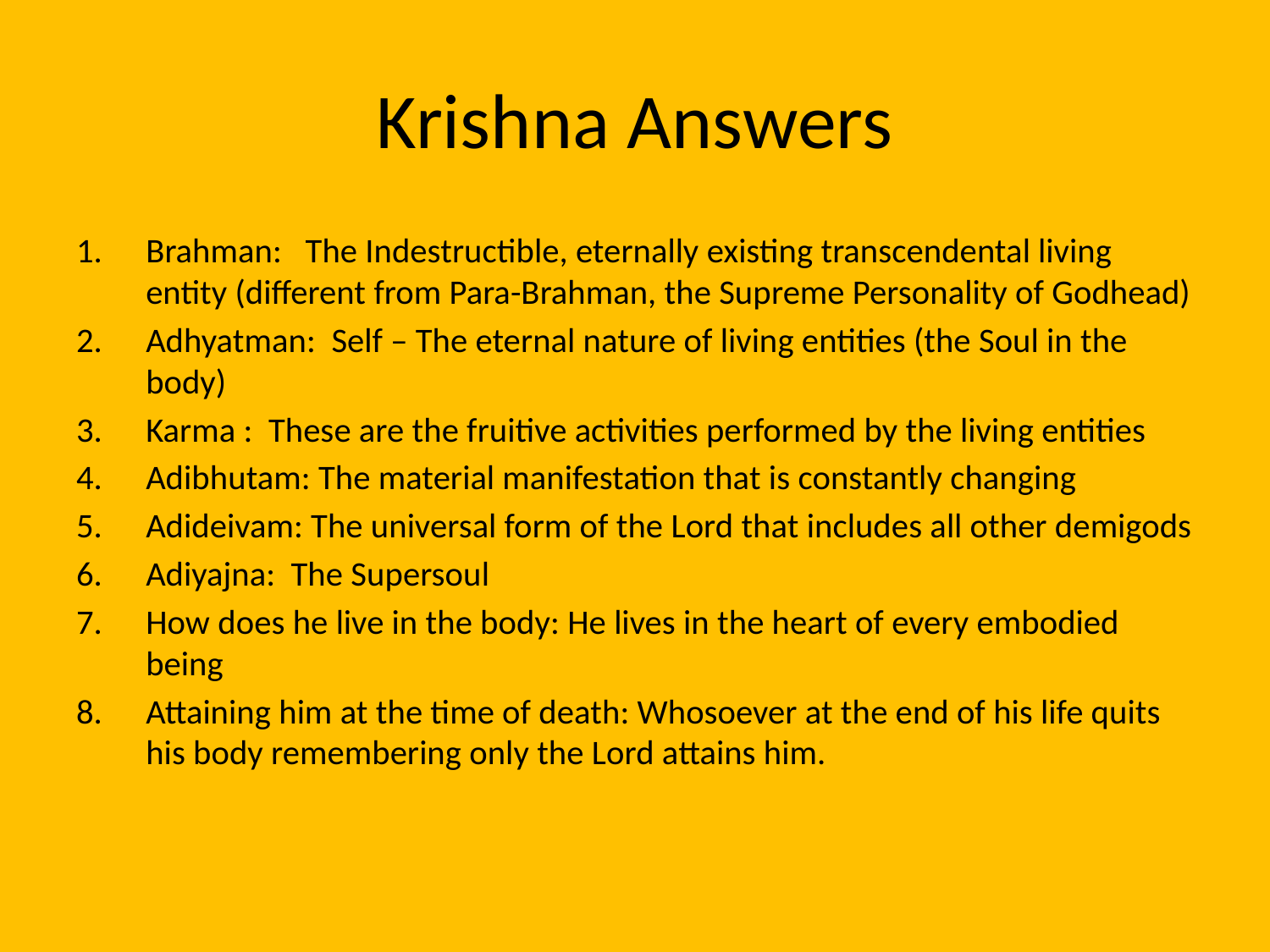

# Krishna Answers
Brahman:   The Indestructible, eternally existing transcendental living entity (different from Para-Brahman, the Supreme Personality of Godhead)
Adhyatman:  Self – The eternal nature of living entities (the Soul in the body)
Karma :  These are the fruitive activities performed by the living entities
Adibhutam: The material manifestation that is constantly changing
Adideivam: The universal form of the Lord that includes all other demigods
Adiyajna:  The Supersoul
How does he live in the body: He lives in the heart of every embodied being
Attaining him at the time of death: Whosoever at the end of his life quits his body remembering only the Lord attains him.